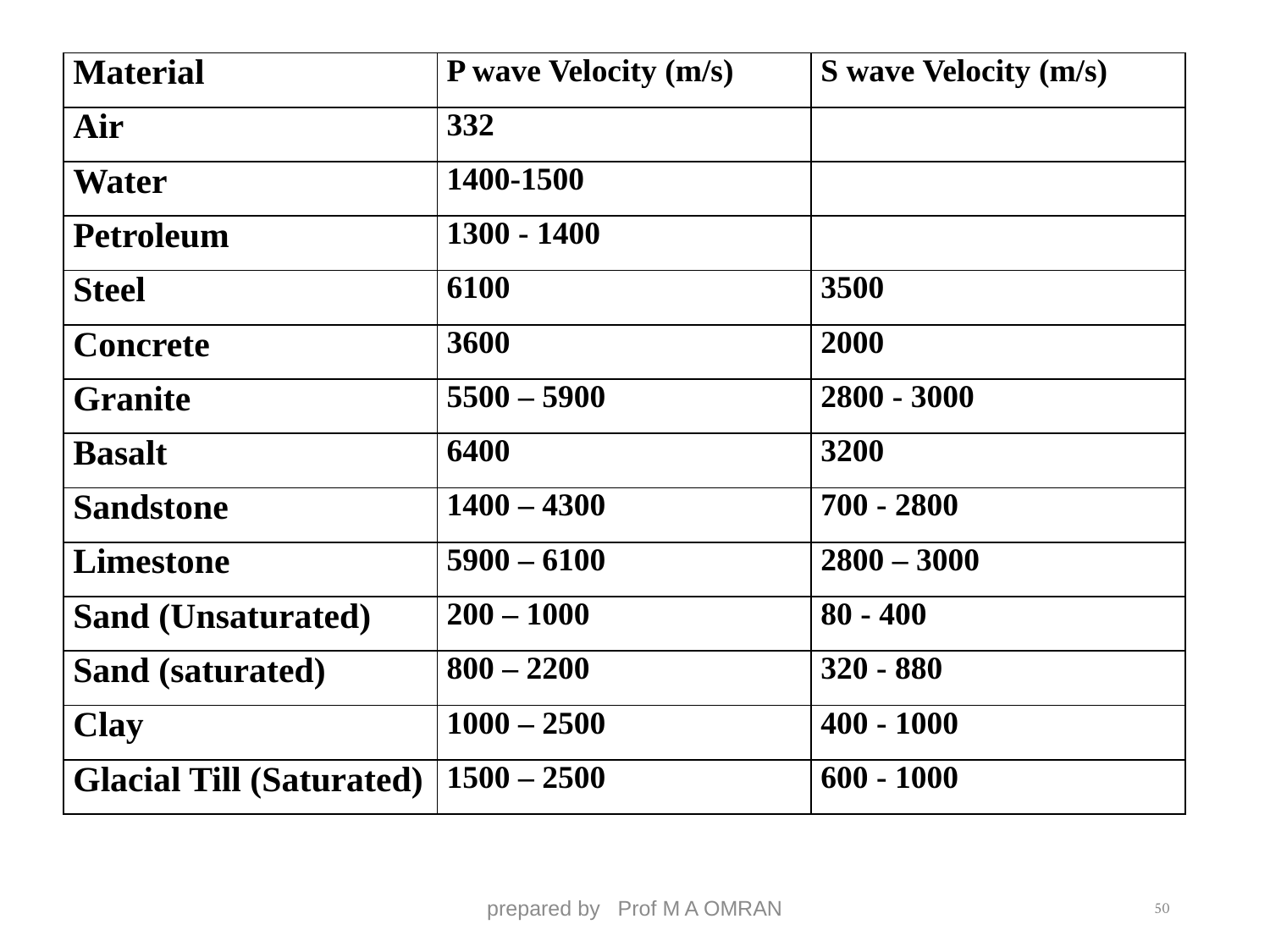

| Material | P wave Velocity (m/s) | S wave Velocity (m/s) |
| --- | --- | --- |
| Air | 332 |  |
| Water | 1400-1500 |  |
| Petroleum | 1300 - 1400 |  |
| Steel | 6100 | 3500 |
| Concrete | 3600 | 2000 |
| Granite | 5500 – 5900 | 2800 - 3000 |
| Basalt | 6400 | 3200 |
| Sandstone | 1400 – 4300 | 700 - 2800 |
| Limestone | 5900 – 6100 | 2800 – 3000 |
| Sand (Unsaturated) | 200 – 1000 | 80 - 400 |
| Sand (saturated) | 800 – 2200 | 320 - 880 |
| Clay | 1000 – 2500 | 400 - 1000 |
| Glacial Till (Saturated) | 1500 – 2500 | 600 - 1000 |
prepared by   Prof M A OMRAN
50